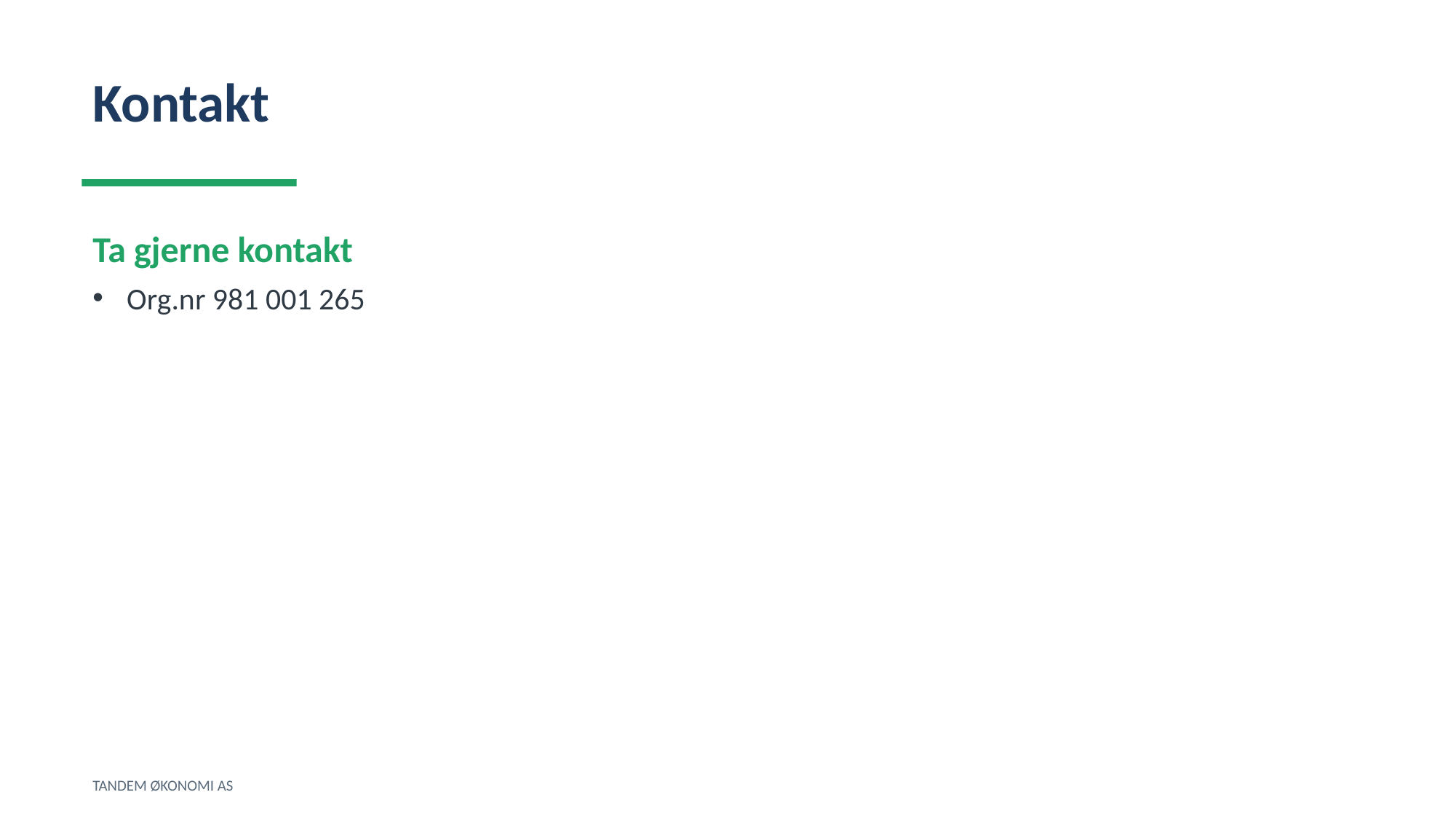

Kontakt

Ta gjerne kontakt
Org.nr 981 001 265
TANDEM ØKONOMI AS